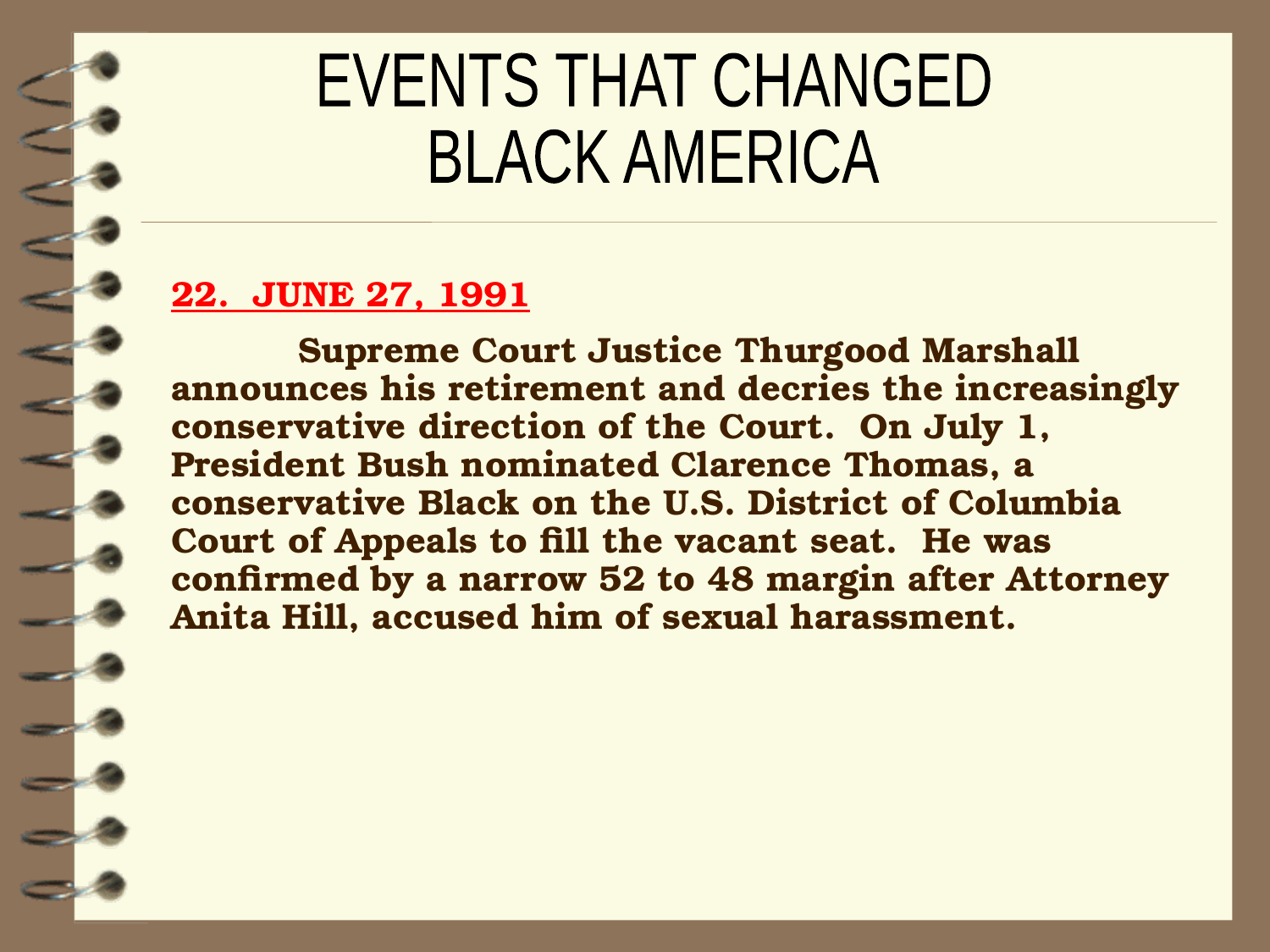

EVENTS THAT CHANGED
BLACK AMERICA
22.  JUNE 27, 1991
	Supreme Court Justice Thurgood Marshall announces his retirement and decries the increasingly conservative direction of the Court.  On July 1, President Bush nominated Clarence Thomas, a conservative Black on the U.S. District of Columbia Court of Appeals to fill the vacant seat.  He was confirmed by a narrow 52 to 48 margin after Attorney Anita Hill, accused him of sexual harassment.